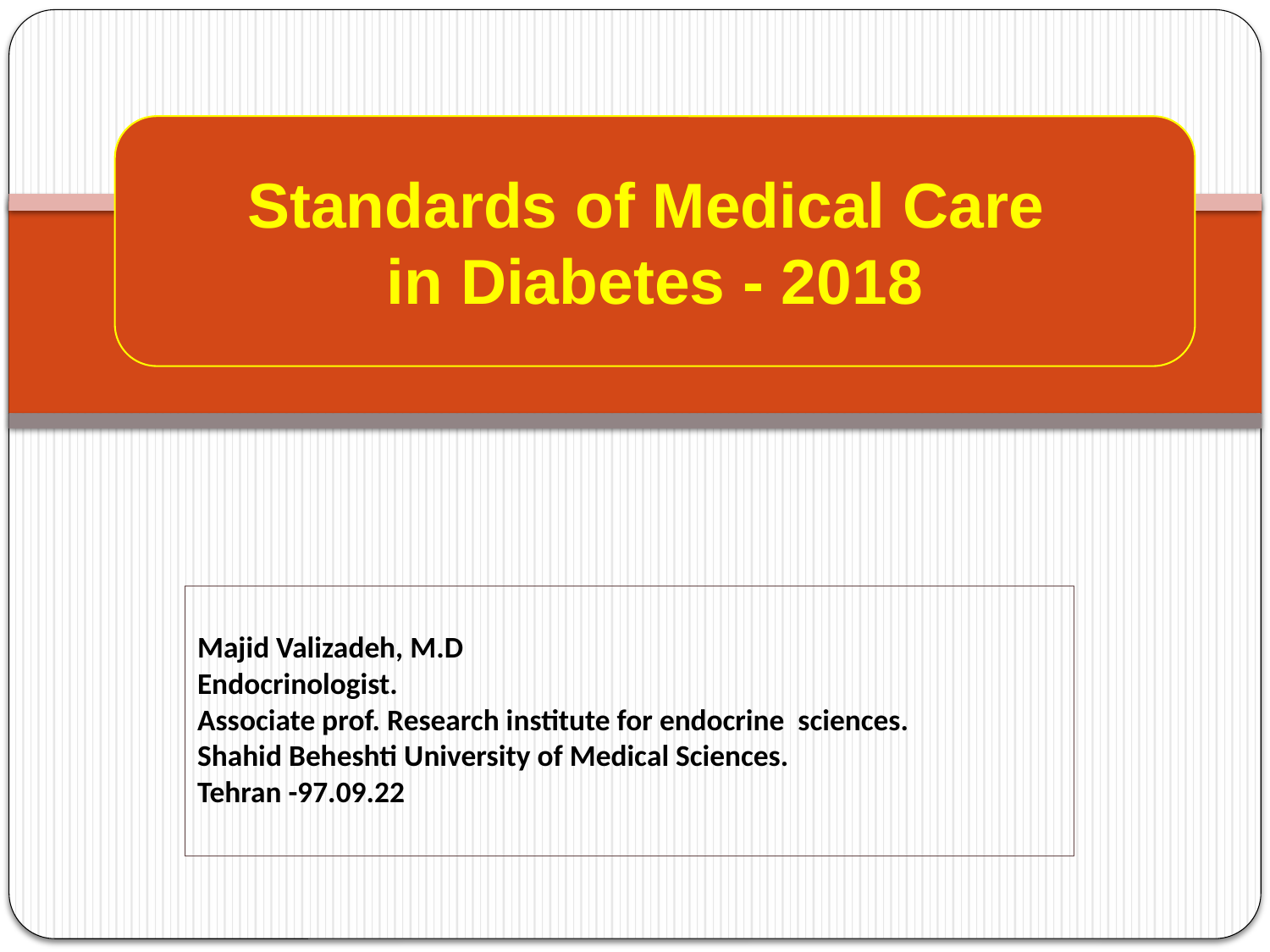

Standards of Medical Care
in Diabetes - 2018

Majid Valizadeh, M.D
Endocrinologist.
Associate prof. Research institute for endocrine  sciences.
Shahid Beheshti University of Medical Sciences.
Tehran -97.09.22